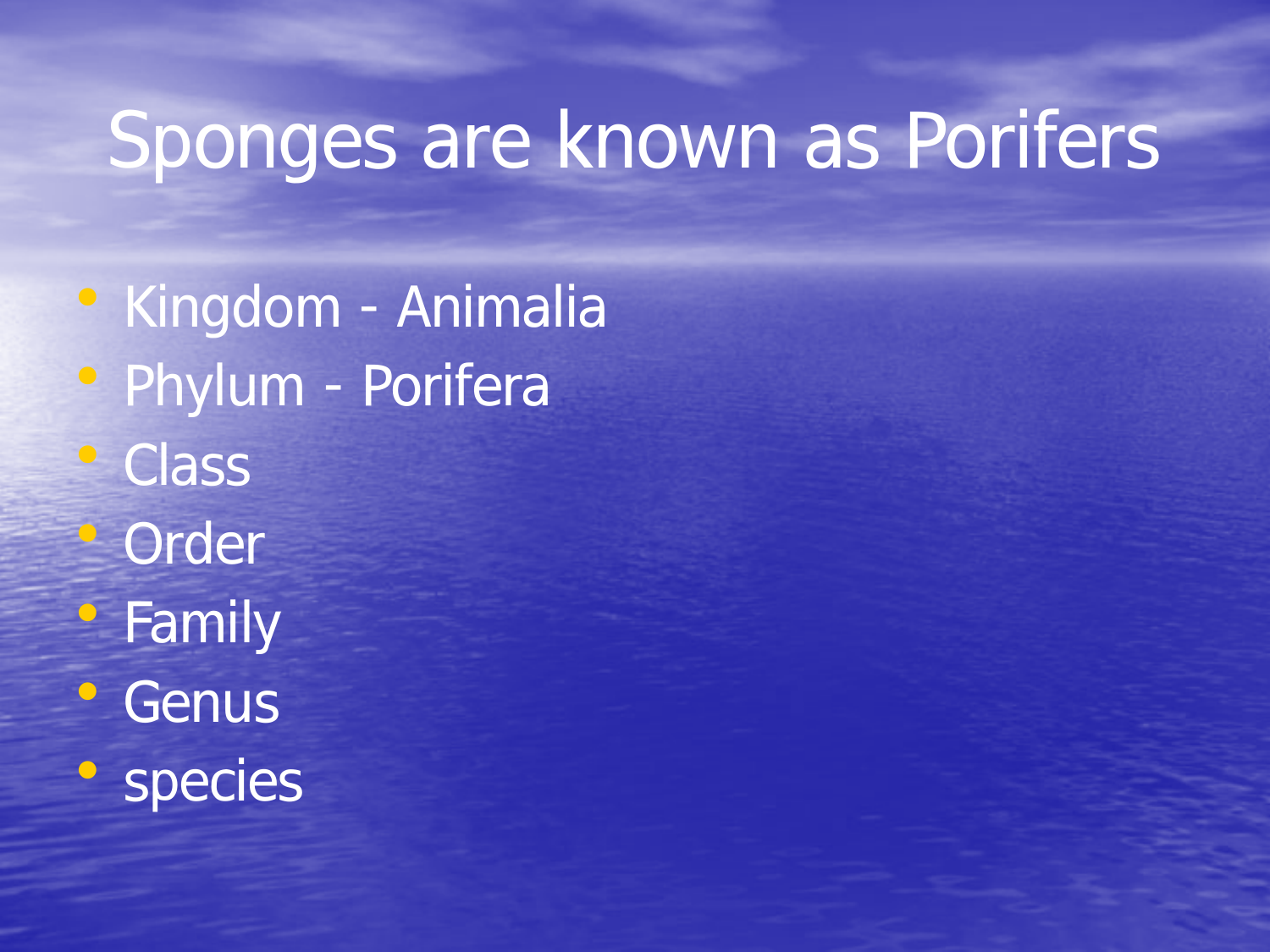

# Sponges are known as Porifers
Kingdom - Animalia
Phylum - Porifera
Class
Order
Family
Genus
species